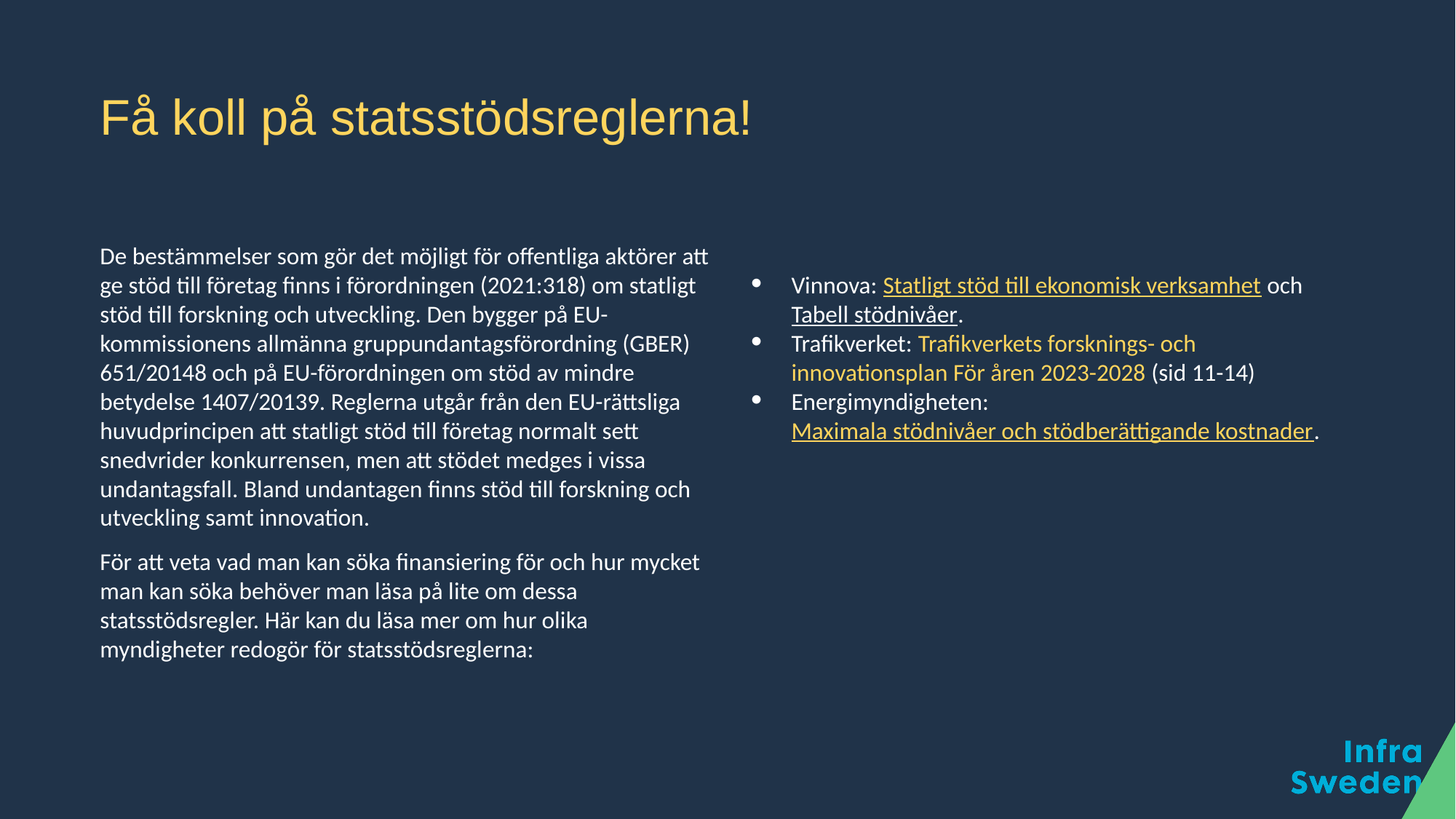

# Få koll på statsstödsreglerna!
De bestämmelser som gör det möjligt för offentliga aktörer att ge stöd till företag finns i förordningen (2021:318) om statligt stöd till forskning och utveckling. Den bygger på EU-kommissionens allmänna gruppundantagsförordning (GBER) 651/20148 och på EU-förordningen om stöd av mindre betydelse 1407/20139. Reglerna utgår från den EU-rättsliga huvudprincipen att statligt stöd till företag normalt sett snedvrider konkurrensen, men att stödet medges i vissa undantagsfall. Bland undantagen finns stöd till forskning och utveckling samt innovation.
För att veta vad man kan söka finansiering för och hur mycket man kan söka behöver man läsa på lite om dessa  statsstödsregler. Här kan du läsa mer om hur olika myndigheter redogör för statsstödsreglerna:

Vinnova: Statligt stöd till ekonomisk verksamhet och Tabell stödnivåer.
Trafikverket: Trafikverkets forsknings- och innovationsplan För åren 2023-2028 (sid 11-14)
Energimyndigheten:  Maximala stödnivåer och stödberättigande kostnader.